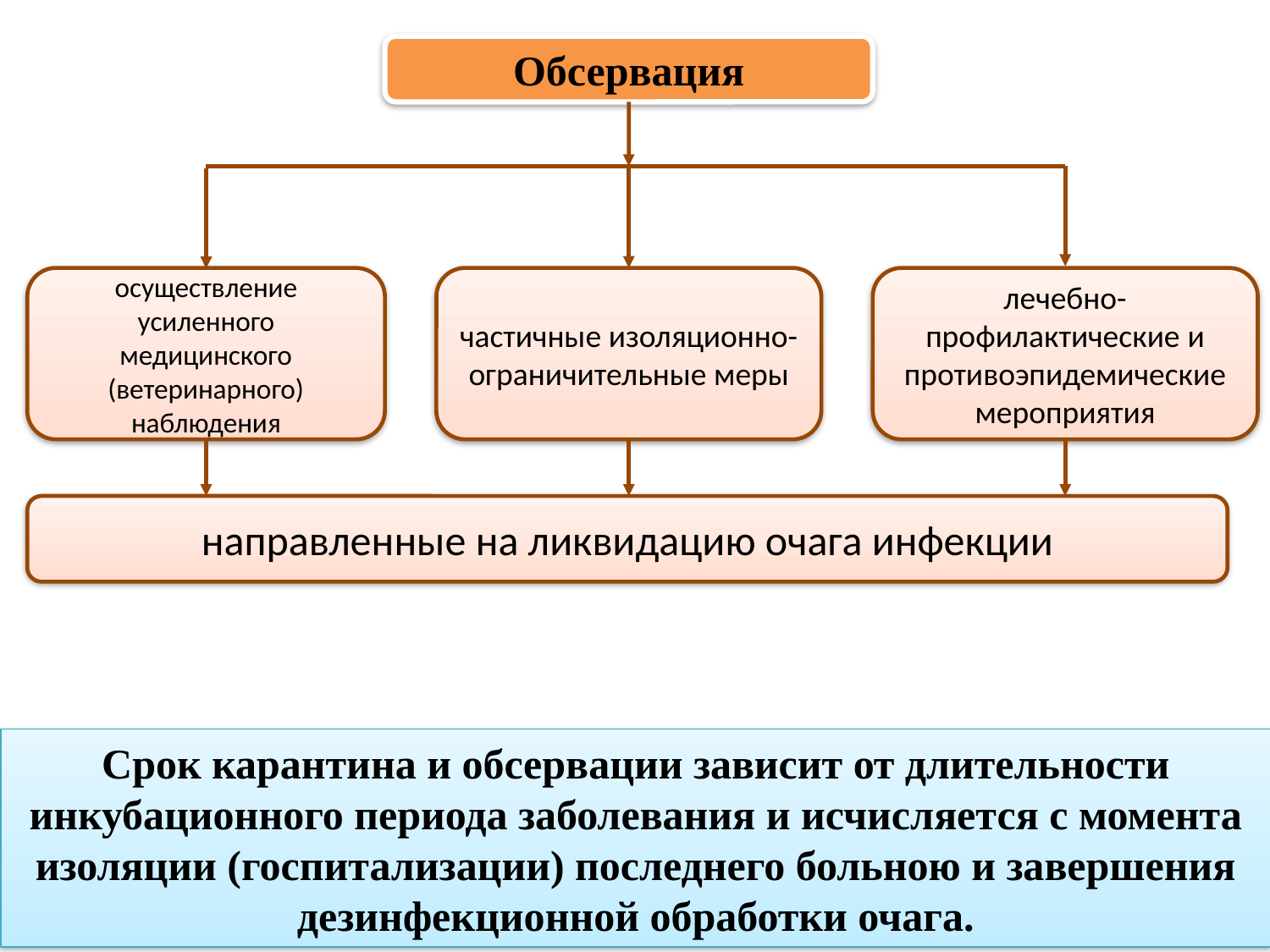

Обсервация
осуществление усиленного медицинского (ветеринарного) наблюдения
частичные изоляционно-ограничительные меры
лечебно-профилактические и противоэпидемические мероприятия
направленные на ликвидацию очага инфекции
Срок карантина и обсервации зависит от длительности инкубационного периода заболевания и исчисляется с момента изоляции (госпитализации) последнего больною и завершения дезинфекционной обработки очага.